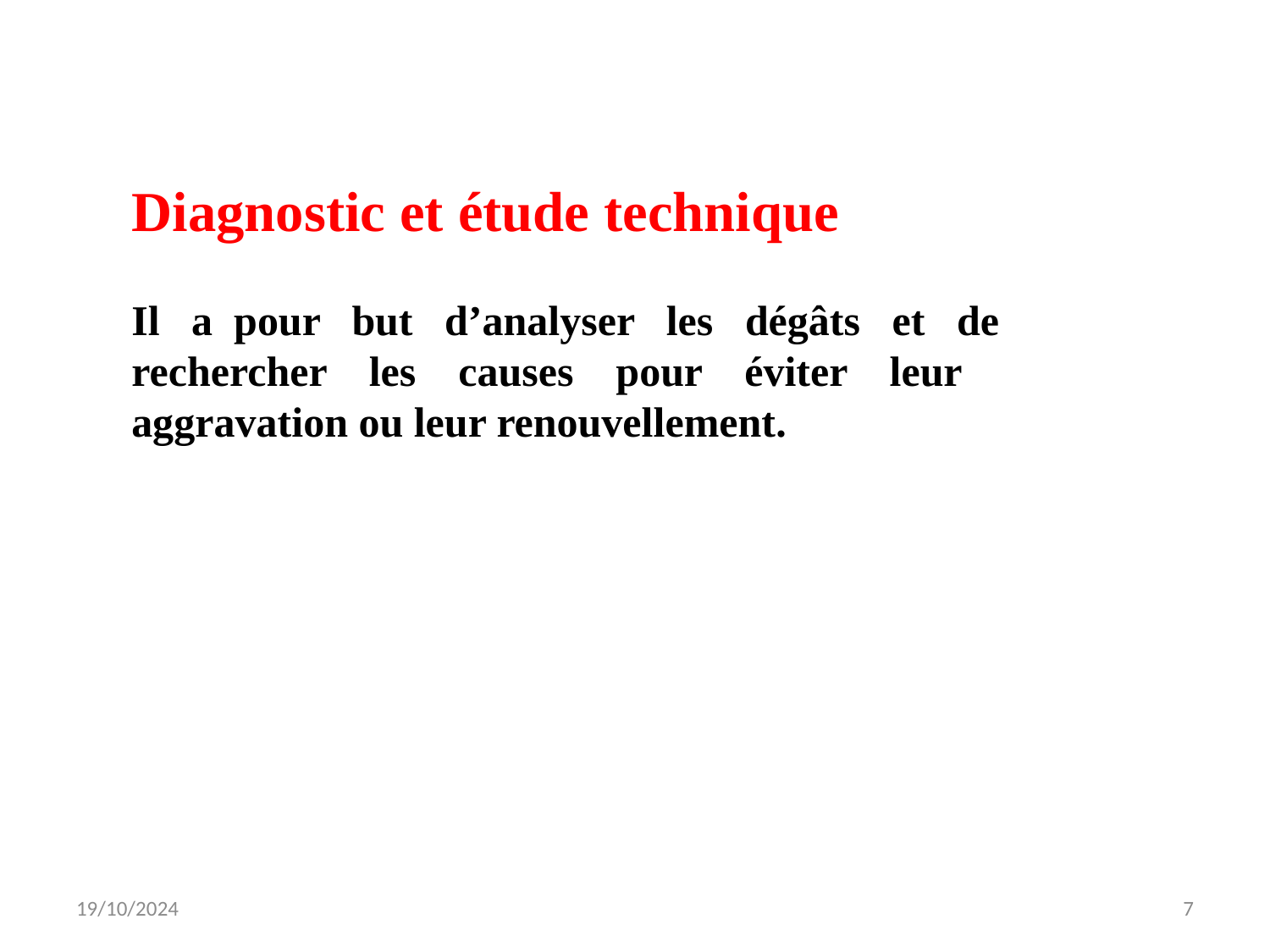

Diagnostic et étude technique

Il   a  pour   but   d’analyser   les   dégâts   et   de rechercher    les    causes    pour    éviter    leur aggravation ou leur renouvellement.
19/10/2024

7